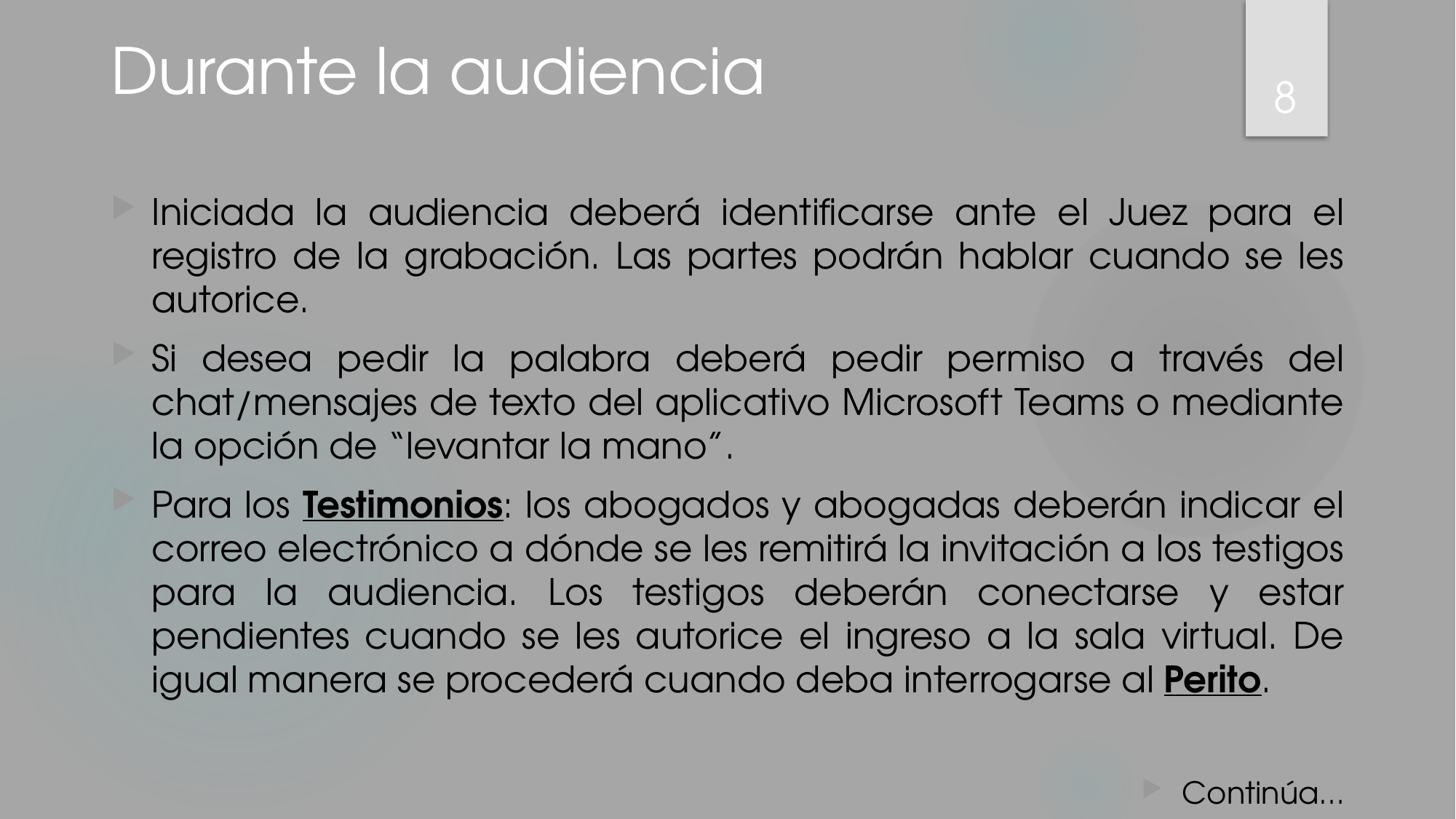

# Durante la audiencia
8
Iniciada la audiencia deberá identificarse ante el Juez para el registro de la grabación. Las partes podrán hablar cuando se les autorice.
Si desea pedir la palabra deberá pedir permiso a través del chat/mensajes de texto del aplicativo Microsoft Teams o mediante la opción de “levantar la mano”.
Para los Testimonios: los abogados y abogadas deberán indicar el correo electrónico a dónde se les remitirá la invitación a los testigos para la audiencia. Los testigos deberán conectarse y estar pendientes cuando se les autorice el ingreso a la sala virtual. De igual manera se procederá cuando deba interrogarse al Perito.

Continúa…